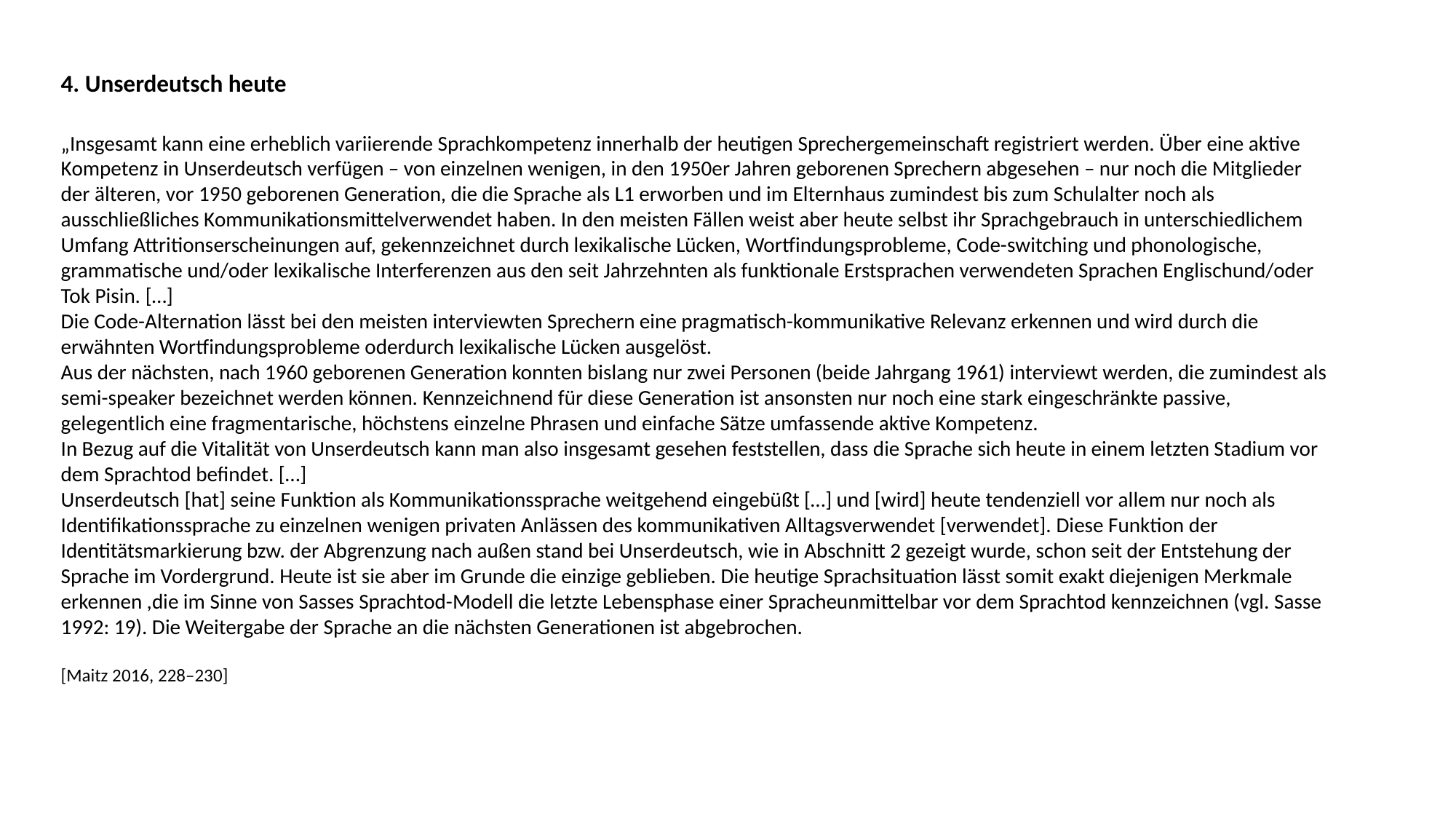

4. Unserdeutsch heute

„Insgesamt kann eine erheblich variierende Sprachkompetenz innerhalb der heutigen Sprechergemeinschaft registriert werden. Über eine aktive Kompetenz in Unserdeutsch verfügen – von einzelnen wenigen, in den 1950er Jahren geborenen Sprechern abgesehen – nur noch die Mitglieder der älteren, vor 1950 geborenen Generation, die die Sprache als L1 erworben und im Elternhaus zumindest bis zum Schulalter noch als ausschließliches Kommunikationsmittelverwendet haben. In den meisten Fällen weist aber heute selbst ihr Sprachgebrauch in unterschiedlichem Umfang Attritionserscheinungen auf, gekennzeichnet durch lexikalische Lücken, Wortfindungsprobleme, Code-switching und phonologische, grammatische und/oder lexikalische Interferenzen aus den seit Jahrzehnten als funktionale Erstsprachen verwendeten Sprachen Englischund/oder Tok Pisin. […]
Die Code-Alternation lässt bei den meisten interviewten Sprechern eine pragmatisch-kommunikative Relevanz erkennen und wird durch die erwähnten Wortfindungsprobleme oderdurch lexikalische Lücken ausgelöst.
Aus der nächsten, nach 1960 geborenen Generation konnten bislang nur zwei Personen (beide Jahrgang 1961) interviewt werden, die zumindest als semi-speaker bezeichnet werden können. Kennzeichnend für diese Generation ist ansonsten nur noch eine stark eingeschränkte passive, gelegentlich eine fragmentarische, höchstens einzelne Phrasen und einfache Sätze umfassende aktive Kompetenz.
In Bezug auf die Vitalität von Unserdeutsch kann man also insgesamt gesehen feststellen, dass die Sprache sich heute in einem letzten Stadium vor dem Sprachtod befindet. […]
Unserdeutsch [hat] seine Funktion als Kommunikationssprache weitgehend eingebüßt […] und [wird] heute tendenziell vor allem nur noch als Identifikationssprache zu einzelnen wenigen privaten Anlässen des kommunikativen Alltagsverwendet [verwendet]. Diese Funktion der Identitätsmarkierung bzw. der Abgrenzung nach außen stand bei Unserdeutsch, wie in Abschnitt 2 gezeigt wurde, schon seit der Entstehung der Sprache im Vordergrund. Heute ist sie aber im Grunde die einzige geblieben. Die heutige Sprachsituation lässt somit exakt diejenigen Merkmale erkennen ,die im Sinne von Sasses Sprachtod-Modell die letzte Lebensphase einer Spracheunmittelbar vor dem Sprachtod kennzeichnen (vgl. Sasse 1992: 19). Die Weitergabe der Sprache an die nächsten Generationen ist abgebrochen.

[Maitz 2016, 228–230]